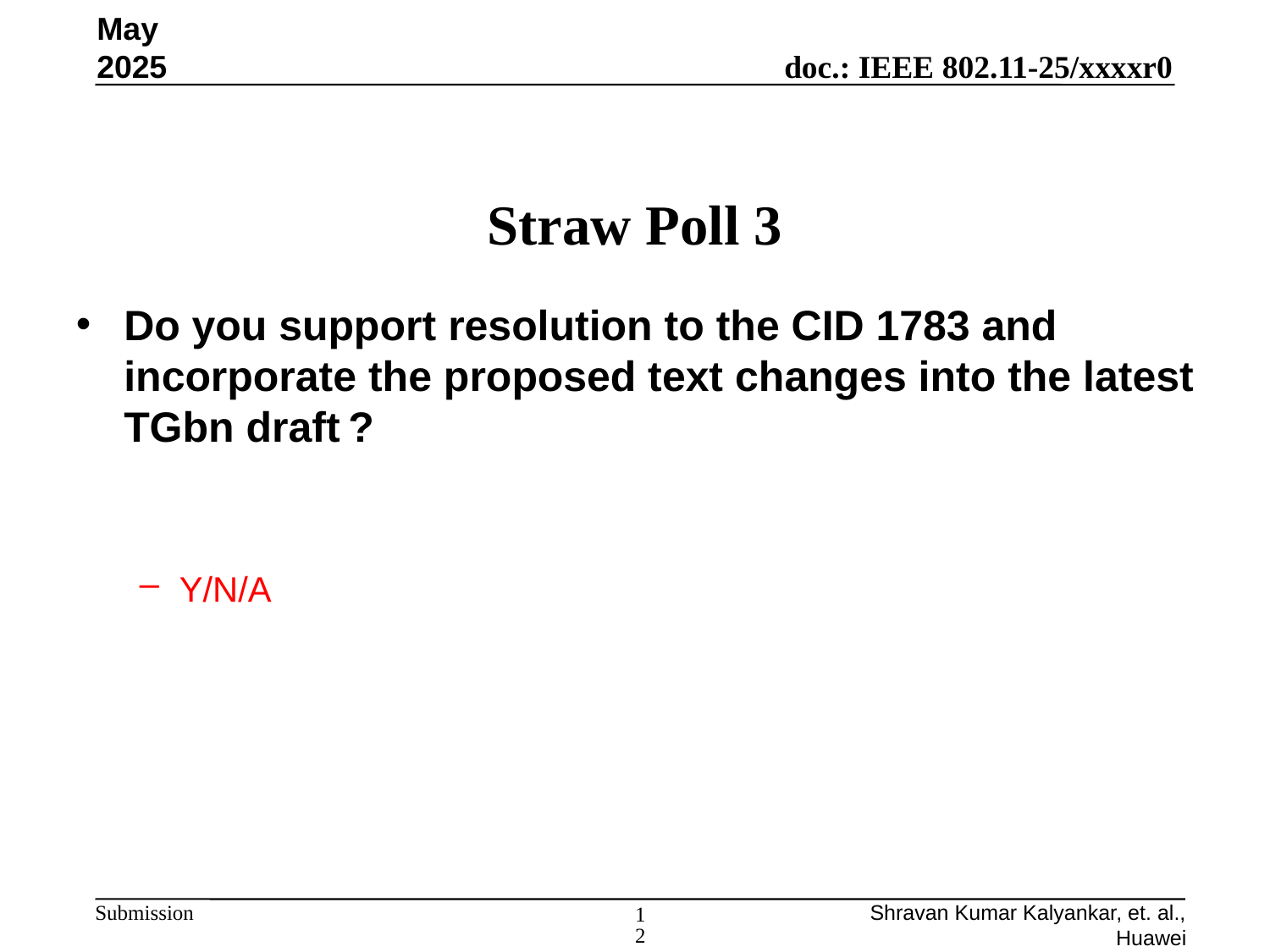

May 2025
# Straw Poll 3
Do you support resolution to the CID 1783 and incorporate the proposed text changes into the latest TGbn draft ?

Y/N/A

Shravan Kumar Kalyankar, et. al., Huawei
12